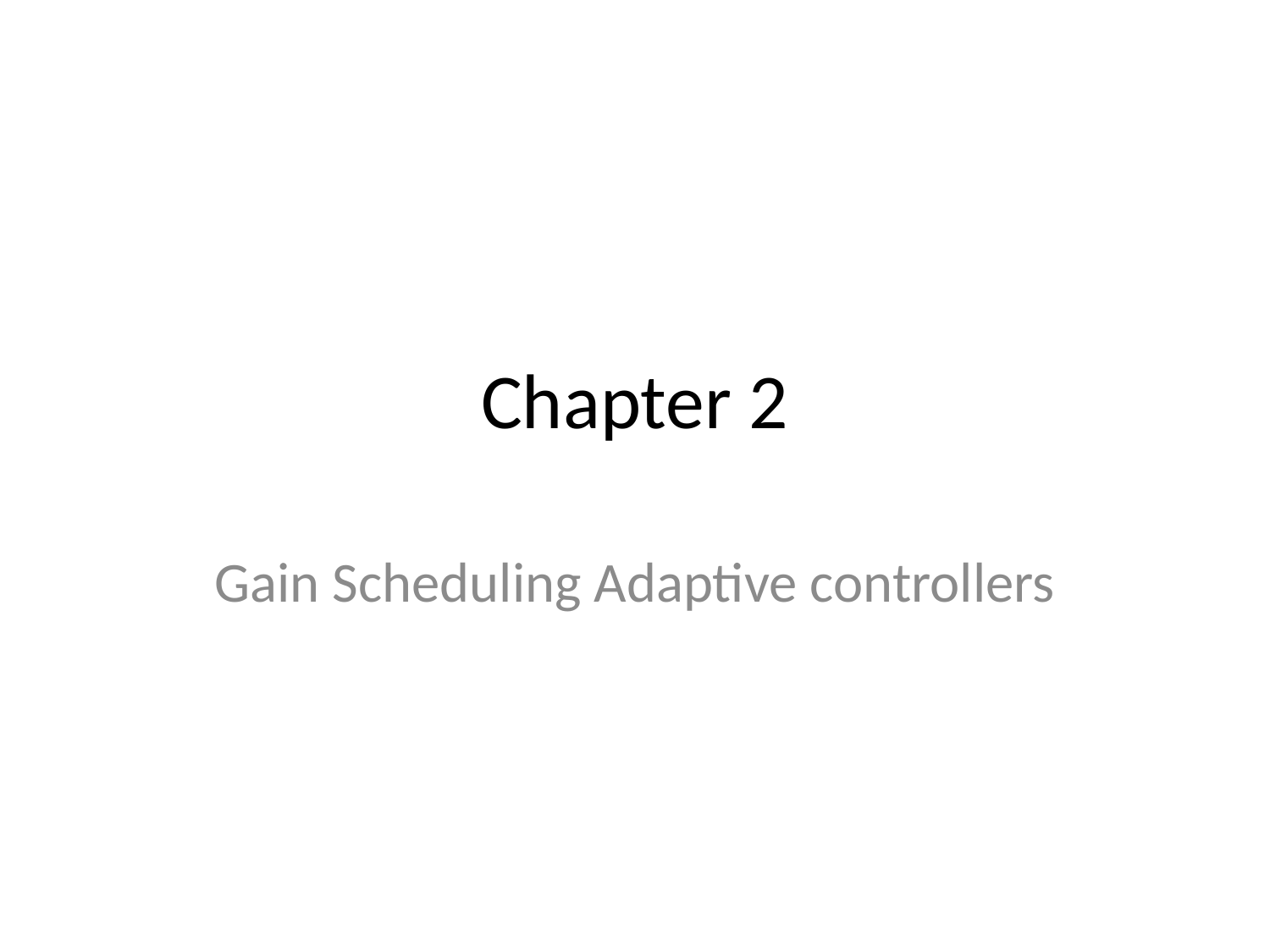

# Chapter 2
Gain Scheduling Adaptive controllers